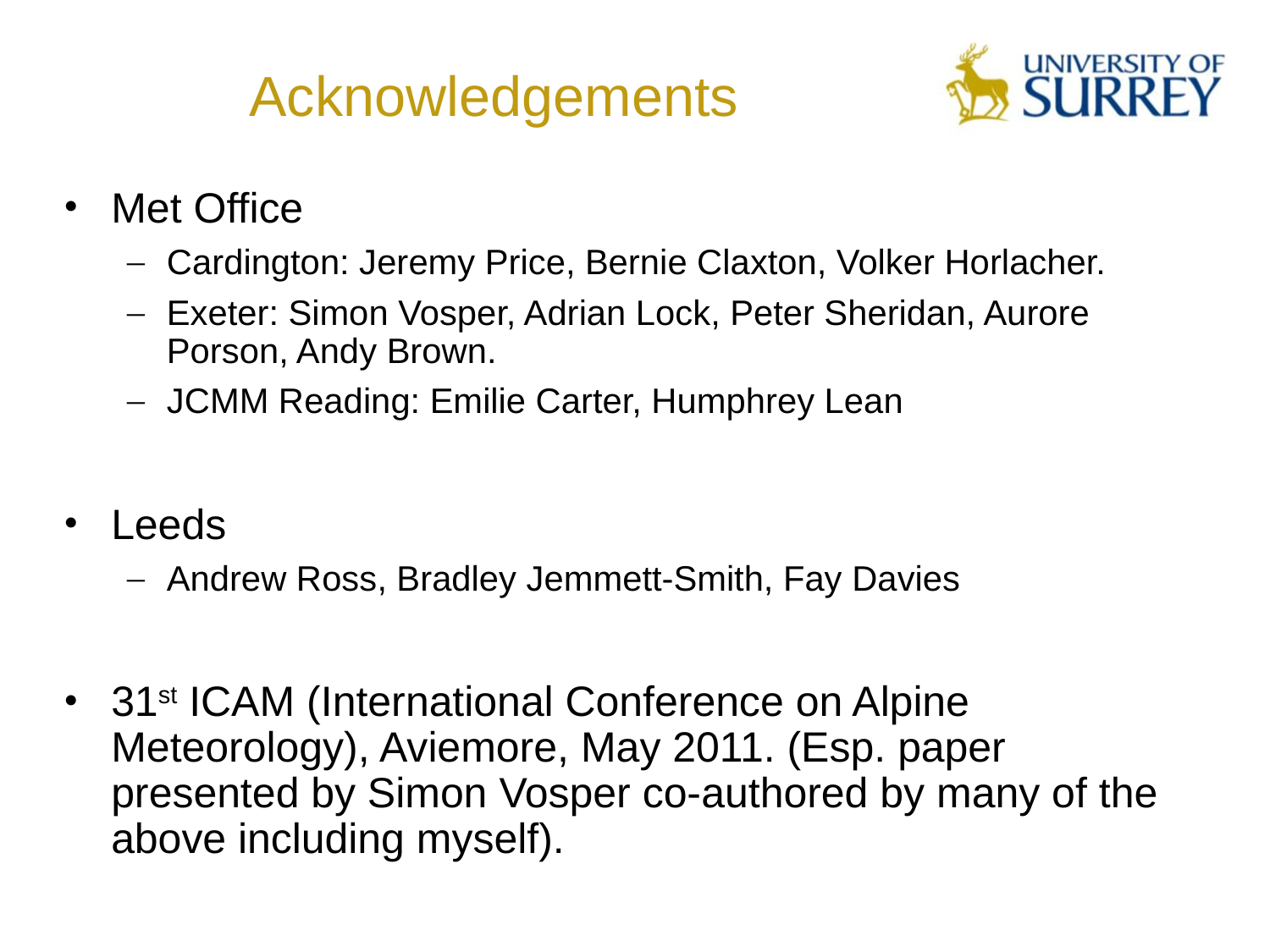

# Acknowledgements
Met Office
Cardington: Jeremy Price, Bernie Claxton, Volker Horlacher.
Exeter: Simon Vosper, Adrian Lock, Peter Sheridan, Aurore Porson, Andy Brown.
JCMM Reading: Emilie Carter, Humphrey Lean

Leeds
Andrew Ross, Bradley Jemmett-Smith, Fay Davies

31st ICAM (International Conference on Alpine Meteorology), Aviemore, May 2011. (Esp. paper presented by Simon Vosper co-authored by many of the above including myself).